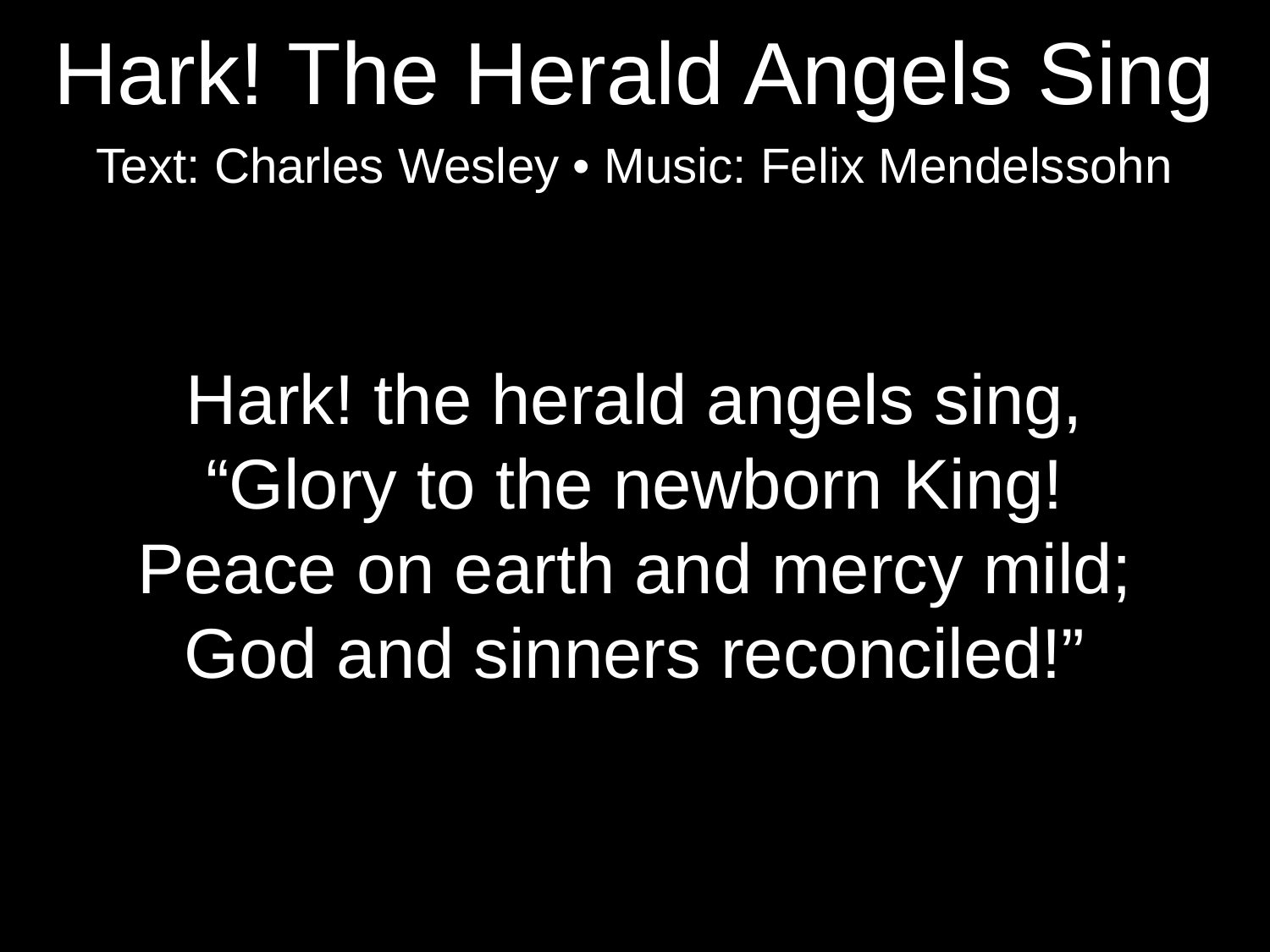

Hark! The Herald Angels Sing
Text: Charles Wesley • Music: Felix Mendelssohn
Hark! the herald angels sing,
“Glory to the newborn King!
Peace on earth and mercy mild;
God and sinners reconciled!”